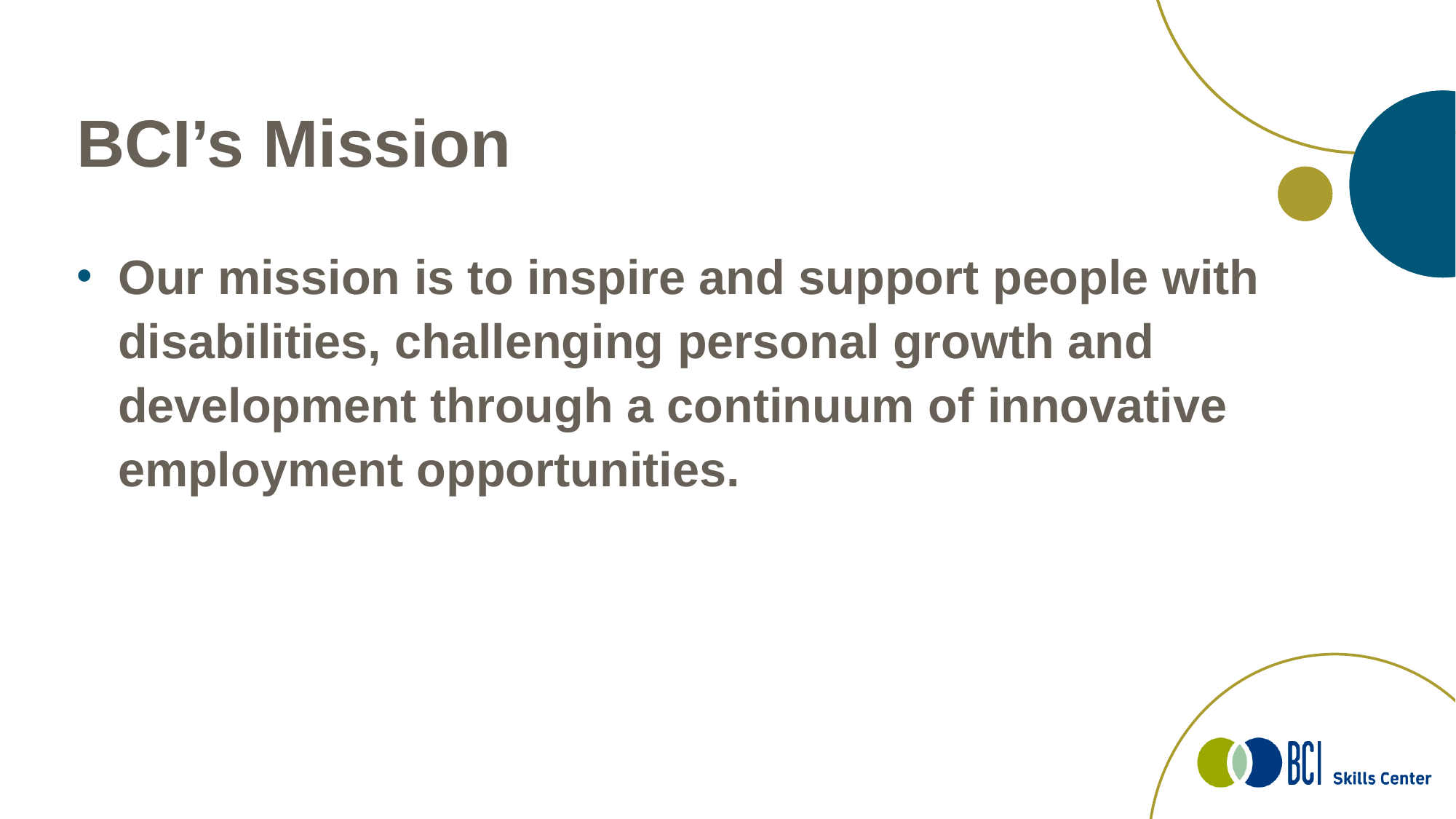

# BCI’s Mission
Our mission is to inspire and support people with disabilities, challenging personal growth and development through a continuum of innovative employment opportunities.